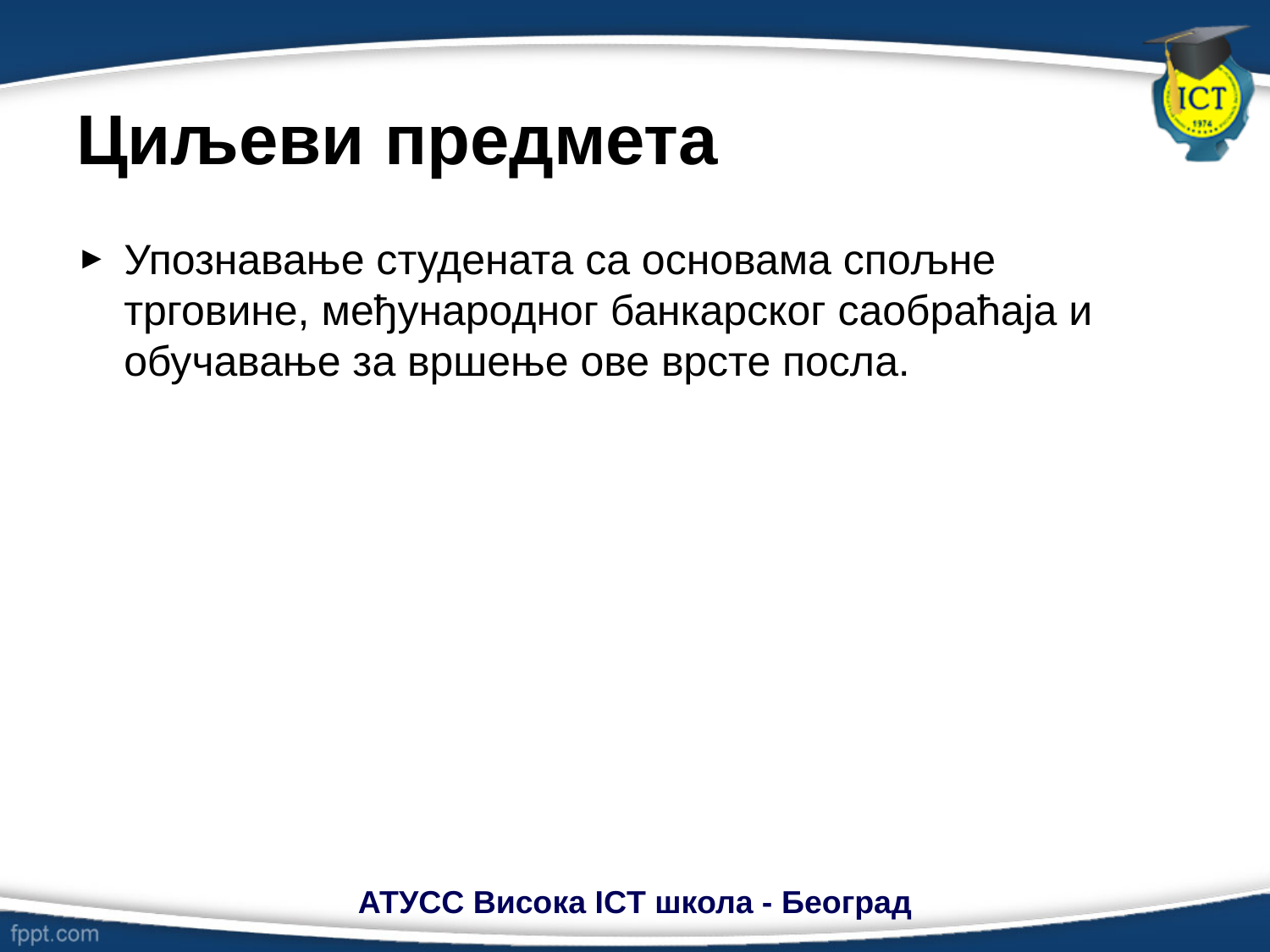

# Циљеви предмета
Упознавање студената са основама спољне трговине, међународног банкарског саобраћаја и обучавање за вршење ове врсте посла.